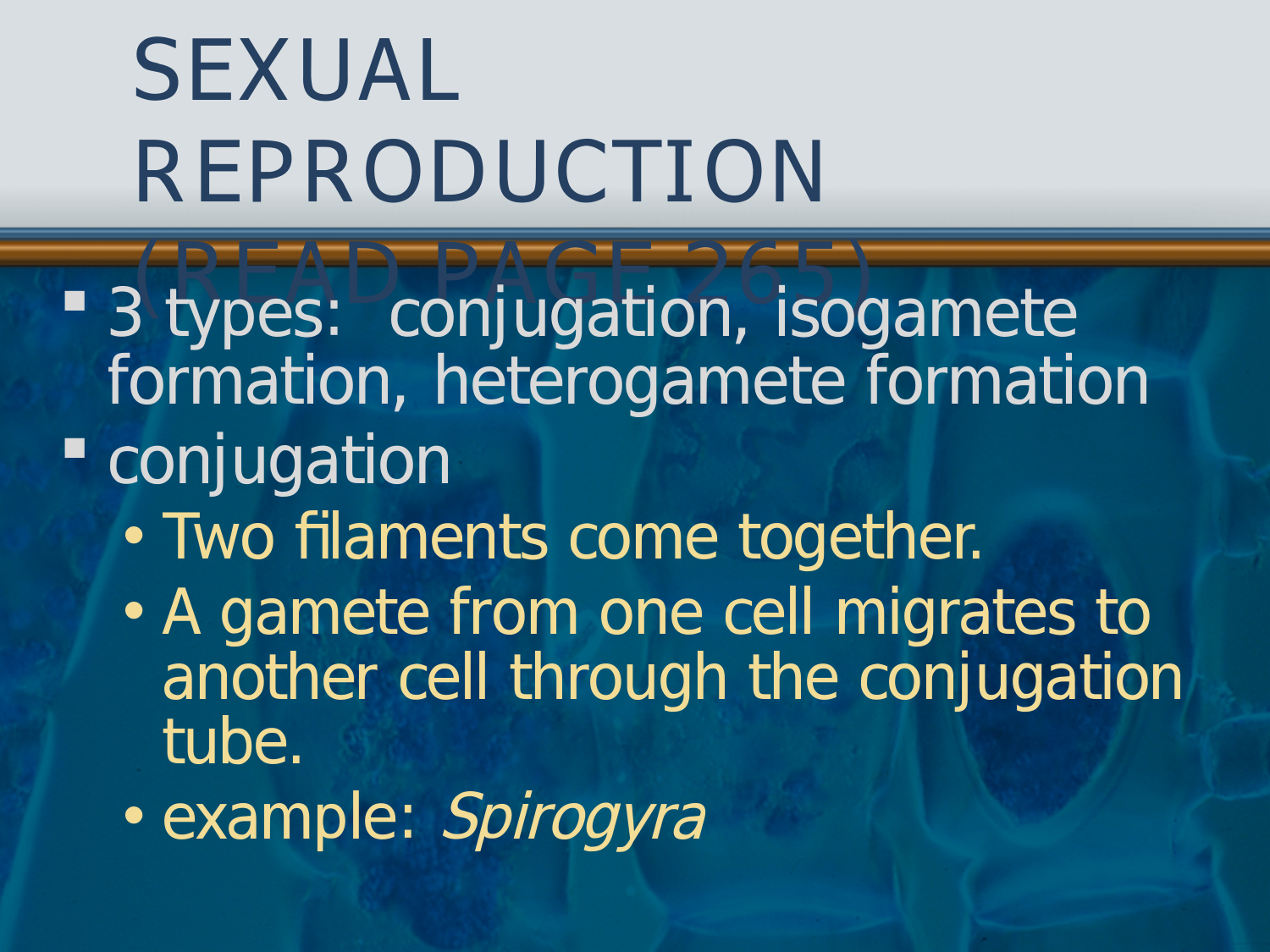

# Sexual Reproduction (Read page 265)
3 types:  conjugation, isogamete formation, heterogamete formation
conjugation
Two filaments come together.
A gamete from one cell migrates to another cell through the conjugation tube.
example: Spirogyra